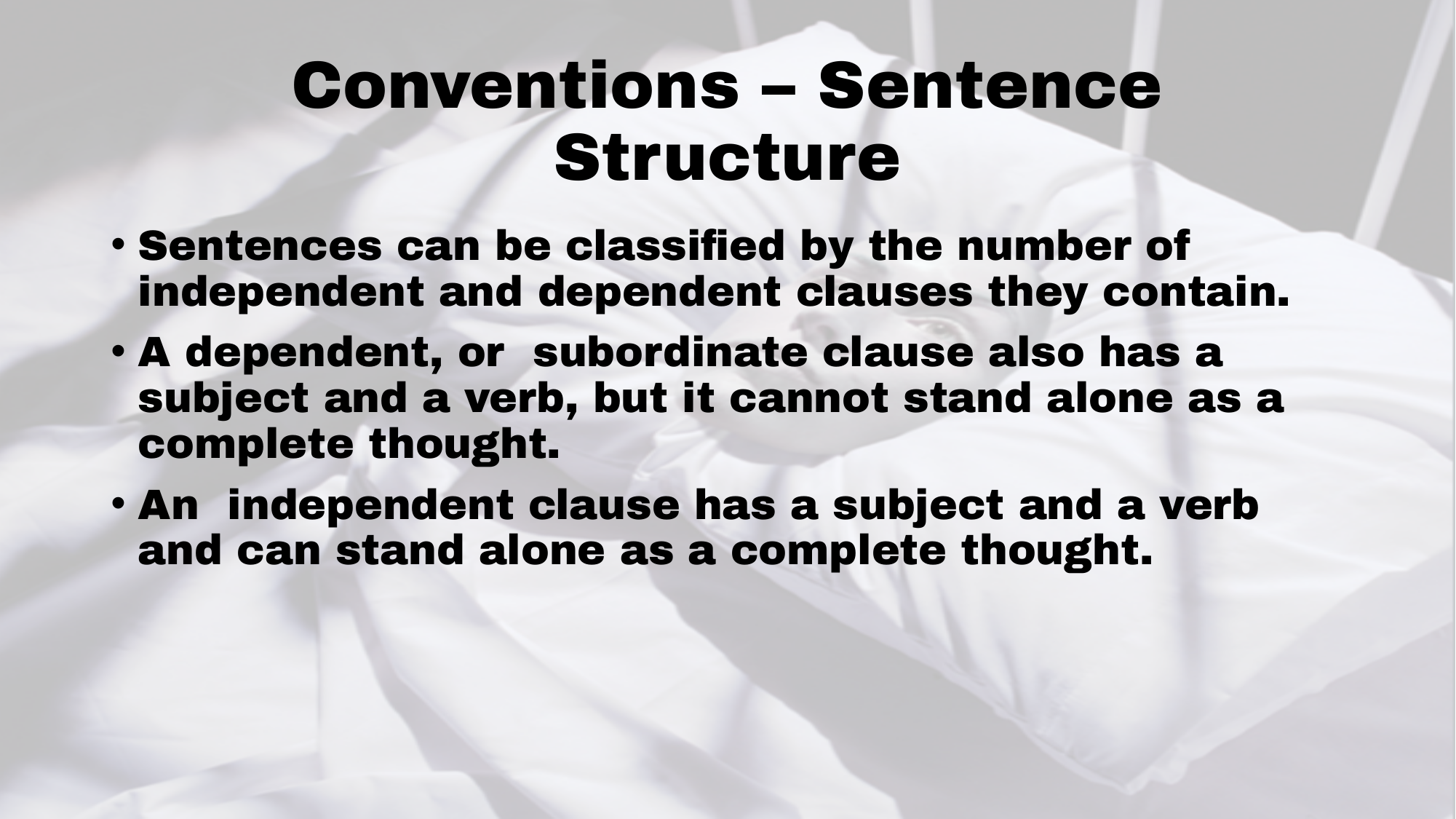

# Conventions – Sentence Structure
Sentences can be classified by the number of independent and dependent clauses they contain.
A dependent, or  subordinate clause also has a subject and a verb, but it cannot stand alone as a complete thought.
An  independent clause has a subject and a verb and can stand alone as a complete thought.